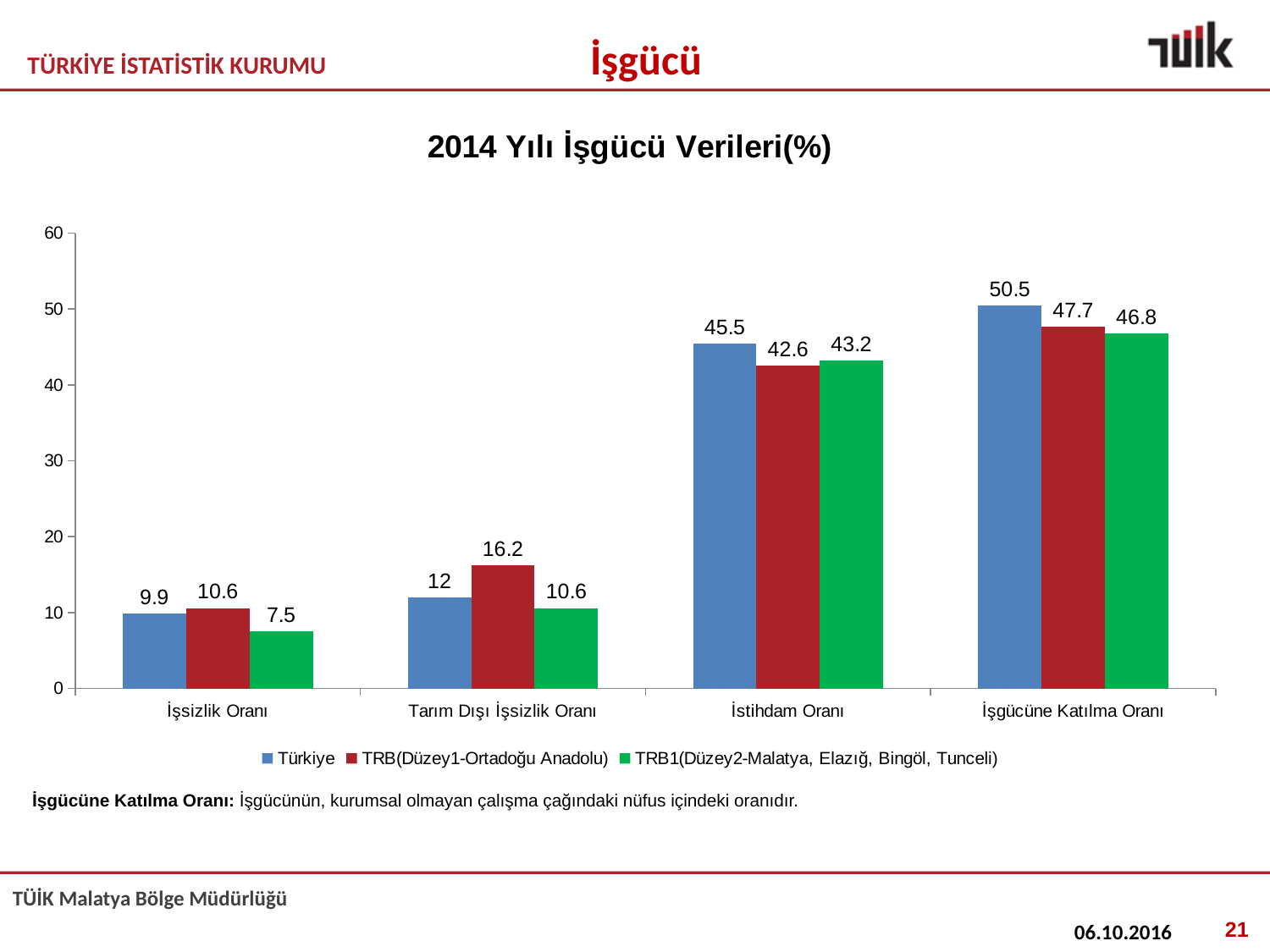

İşgücü

### Chart: 2014 Yılı İşgücü Verileri(%)

| Category | Türkiye | TRB(Düzey1-Ortadoğu Anadolu) | TRB1(Düzey2-Malatya, Elazığ, Bingöl, Tunceli) |
|---|---|---|---|
| İşsizlik Oranı | 9.9 | 10.6 | 7.5 |
| Tarım Dışı İşsizlik Oranı | 12.0 | 16.2 | 10.6 |
| İstihdam Oranı | 45.5 | 42.6 | 43.2 |
| İşgücüne Katılma Oranı | 50.5 | 47.7 | 46.8 |
İşgücüne Katılma Oranı: İşgücünün, kurumsal olmayan çalışma çağındaki nüfus içindeki oranıdır.

21
06.10.2016